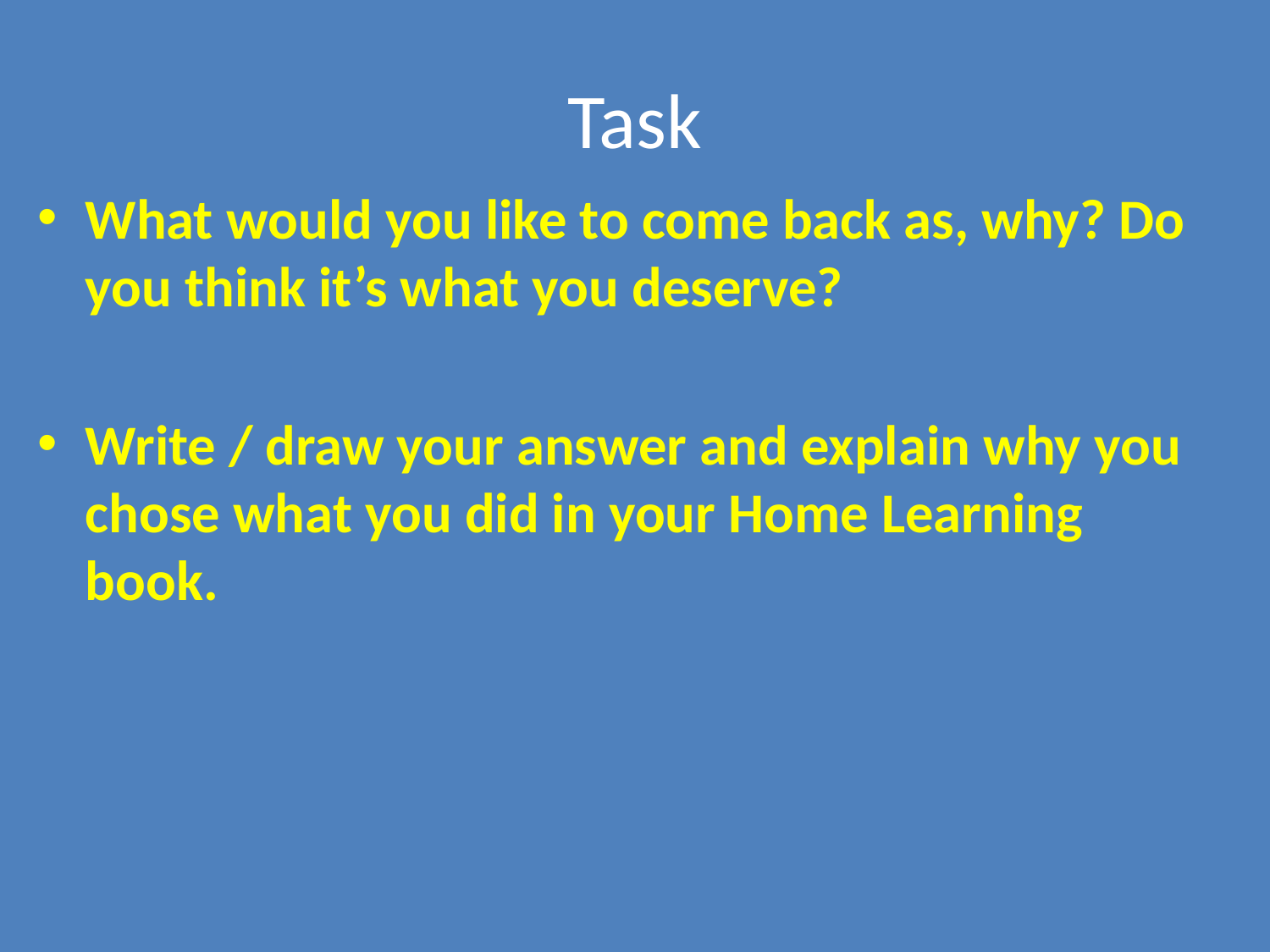

# Task
What would you like to come back as, why? Do you think it’s what you deserve?

Write / draw your answer and explain why you chose what you did in your Home Learning book.